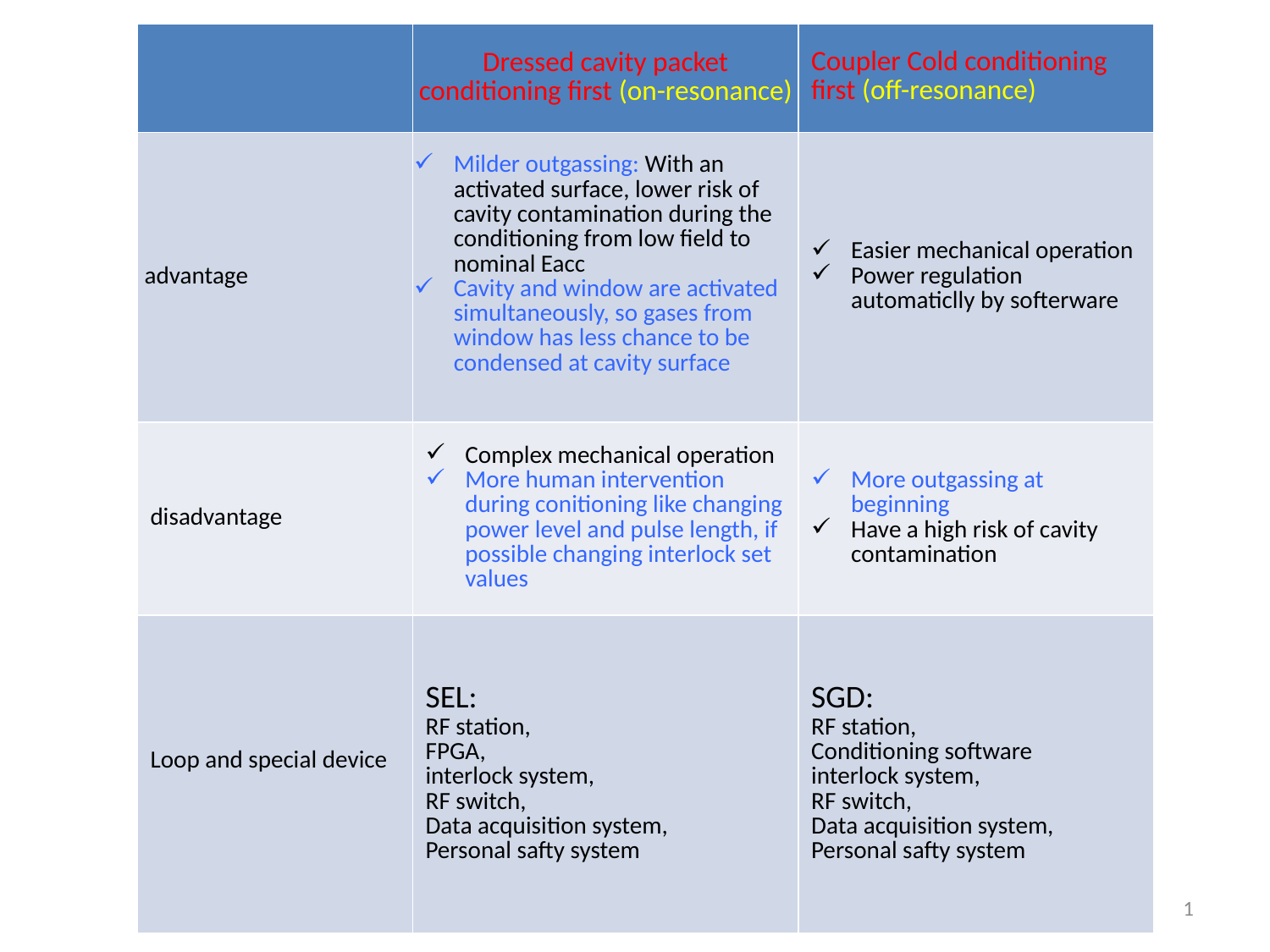

|  | Dressed cavity packet conditioning first (on-resonance) | Coupler Cold conditioning first (off-resonance) |
| --- | --- | --- |
| advantage | Milder outgassing: With an activated surface, lower risk of cavity contamination during the conditioning from low field to nominal Eacc Cavity and window are activated simultaneously, so gases from window has less chance to be condensed at cavity surface | Easier mechanical operation Power regulation automaticlly by softerware |
| disadvantage | Complex mechanical operation More human intervention during conitioning like changing power level and pulse length, if possible changing interlock set values | More outgassing at beginning Have a high risk of cavity contamination |
| Loop and special device | SEL: RF station, FPGA, interlock system, RF switch, Data acquisition system, Personal safty system | SGD: RF station, Conditioning software interlock system, RF switch, Data acquisition system, Personal safty system |
1